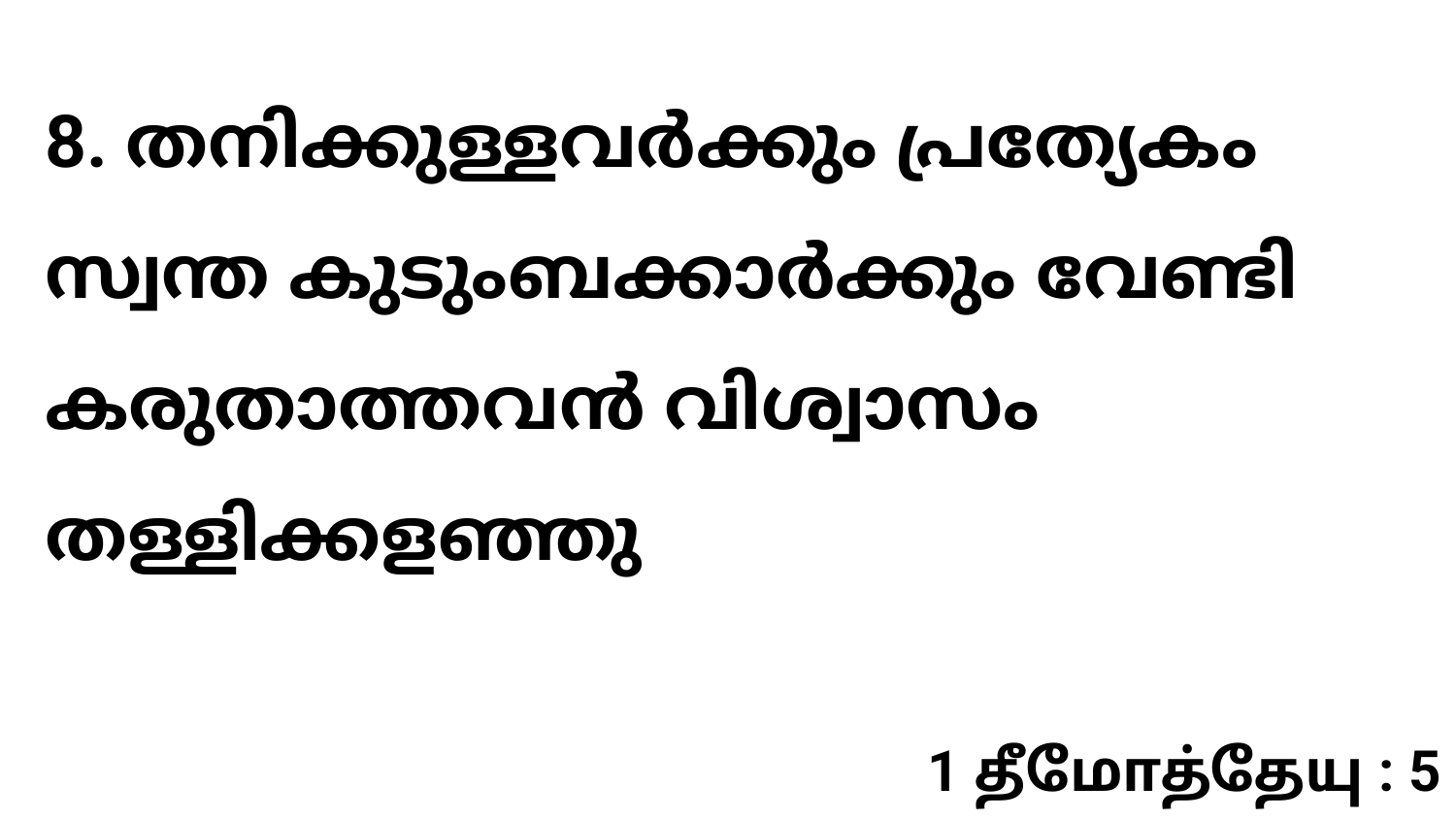

8. തനിക്കുള്ളവർക്കും പ്രത്യേകം സ്വന്ത കുടുംബക്കാർക്കും വേണ്ടി കരുതാത്തവൻ വിശ്വാസം തള്ളിക്കളഞ്ഞു
1 தீமோத்தேயு : 5